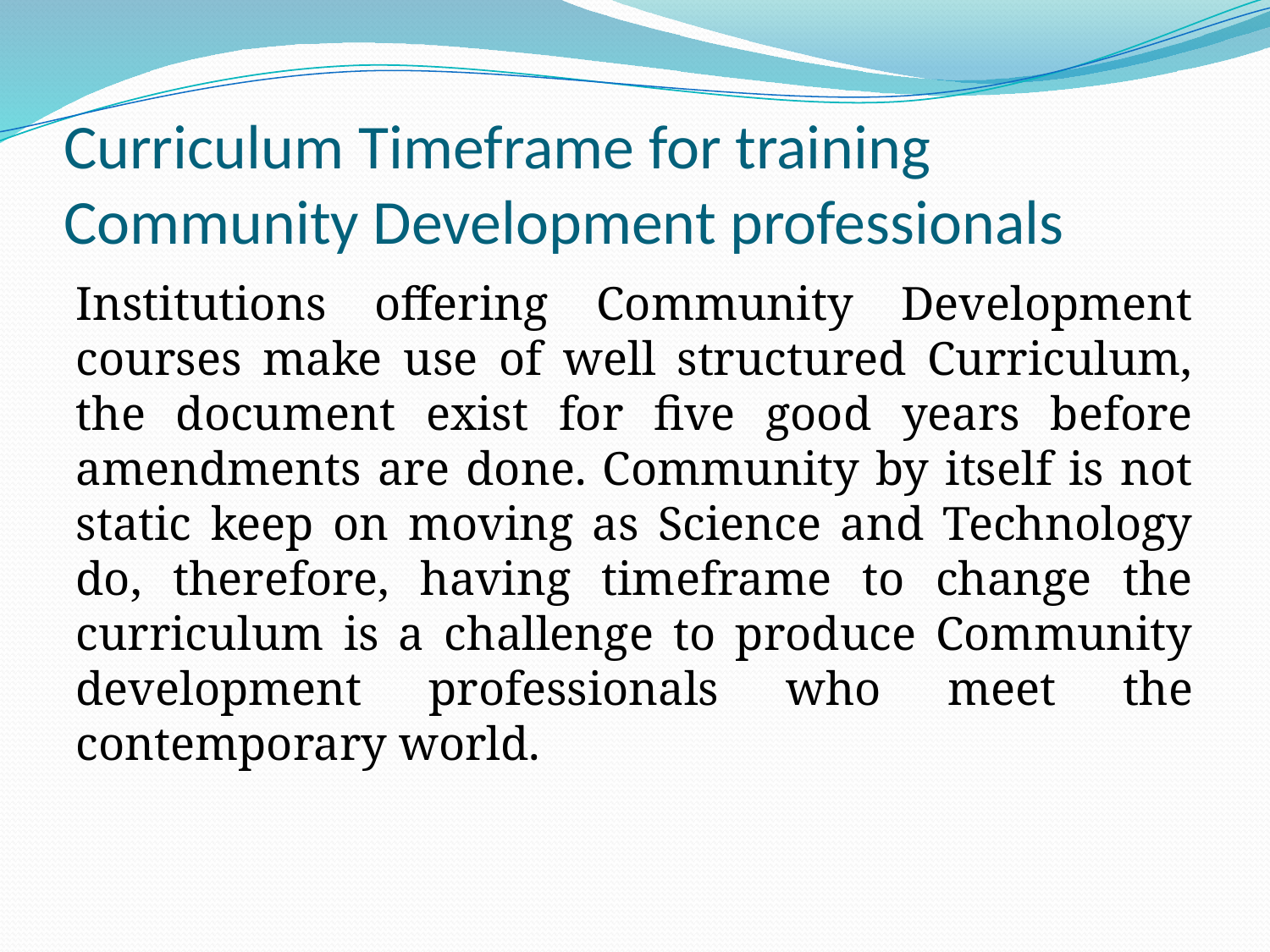

# Curriculum Timeframe for training Community Development professionals
Institutions offering Community Development courses make use of well structured Curriculum, the document exist for five good years before amendments are done. Community by itself is not static keep on moving as Science and Technology do, therefore, having timeframe to change the curriculum is a challenge to produce Community development professionals who meet the contemporary world.